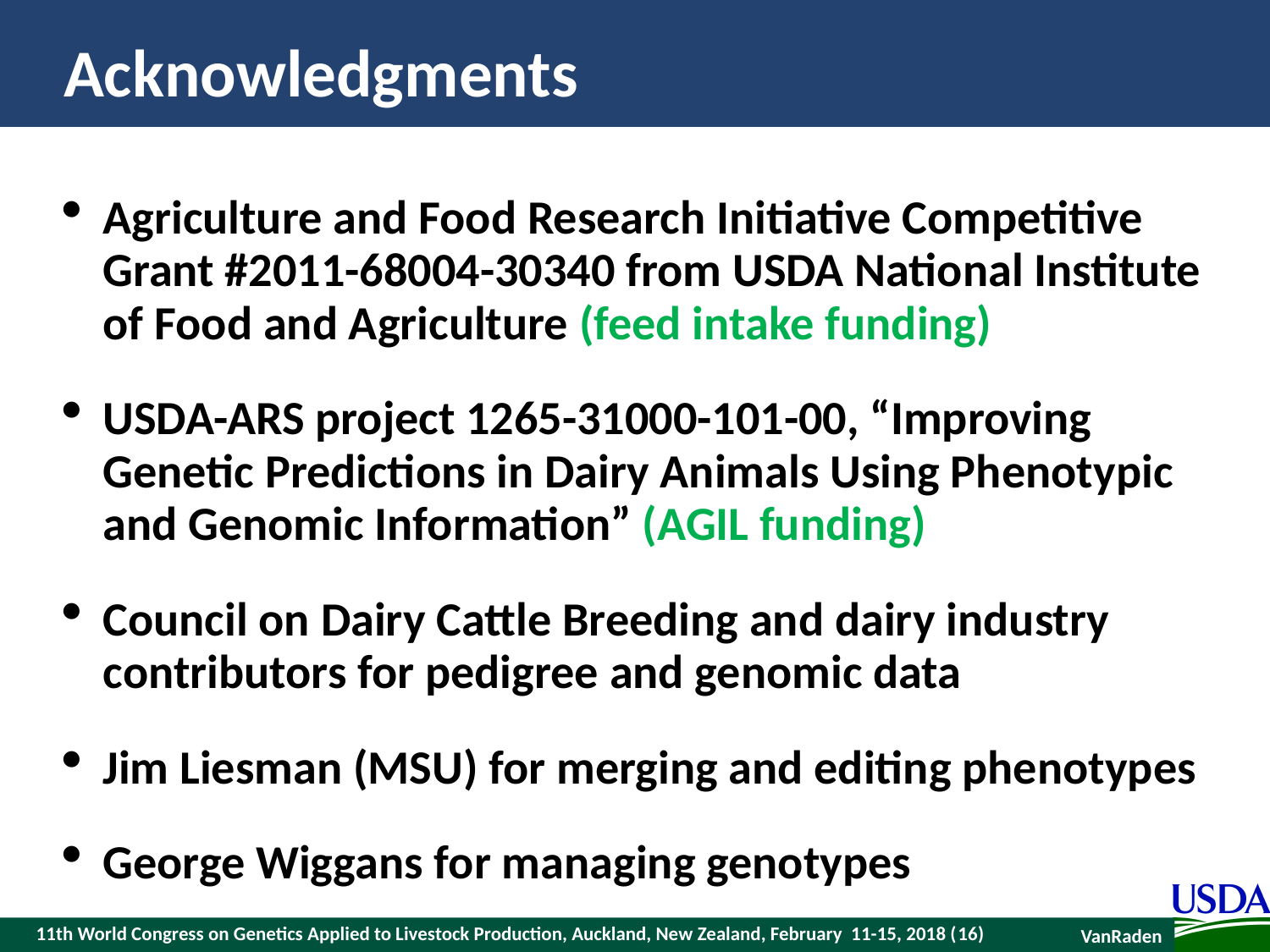

# Acknowledgments
Agriculture and Food Research Initiative Competitive Grant #2011-68004-30340 from USDA National Institute of Food and Agriculture (feed intake funding)
USDA-ARS project 1265-31000-101-00, “Improving Genetic Predictions in Dairy Animals Using Phenotypic and Genomic Information” (AGIL funding)
Council on Dairy Cattle Breeding and dairy industry contributors for pedigree and genomic data
Jim Liesman (MSU) for merging and editing phenotypes
George Wiggans for managing genotypes